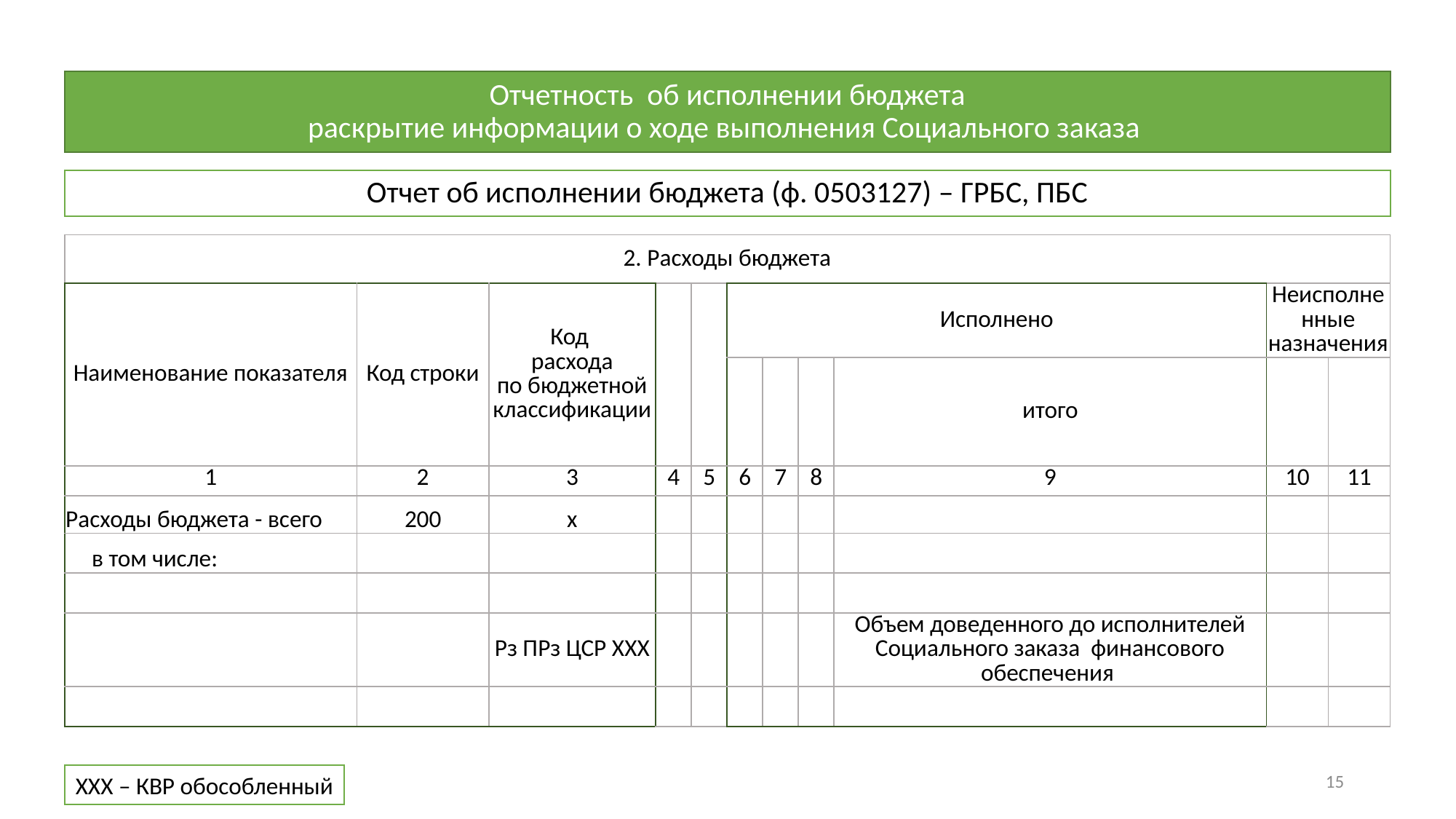

# Отчетность  об исполнении бюджета раскрытие информации о ходе выполнения Социального заказа
Отчет об исполнении бюджета (ф. 0503127) – ГРБС, ПБС
| 2. Расходы бюджета |  |  |  |  |  |  |  |  |  |  |
| --- | --- | --- | --- | --- | --- | --- | --- | --- | --- | --- |
| Наименование показателя | Код строки | Код расхода по бюджетной классификации |  |  | Исполнено |  |  |  | Неисполненные назначения |  |
|  |  |  |  |  |  |  |  | итого |  |  |
| 1 | 2 | 3 | 4 | 5 | 6 | 7 | 8 | 9 | 10 | 11 |
| Расходы бюджета - всего | 200 | х |  |  |  |  |  |  |  |  |
| в том числе: |  |  |  |  |  |  |  |  |  |  |
|  |  |  |  |  |  |  |  |  |  |  |
|  |  | Рз ПРз ЦСР ХХХ |  |  |  |  |  | Объем доведенного до исполнителей Социального заказа финансового обеспечения |  |  |
|  |  |  |  |  |  |  |  |  |  |  |
15
ХХХ – КВР обособленный